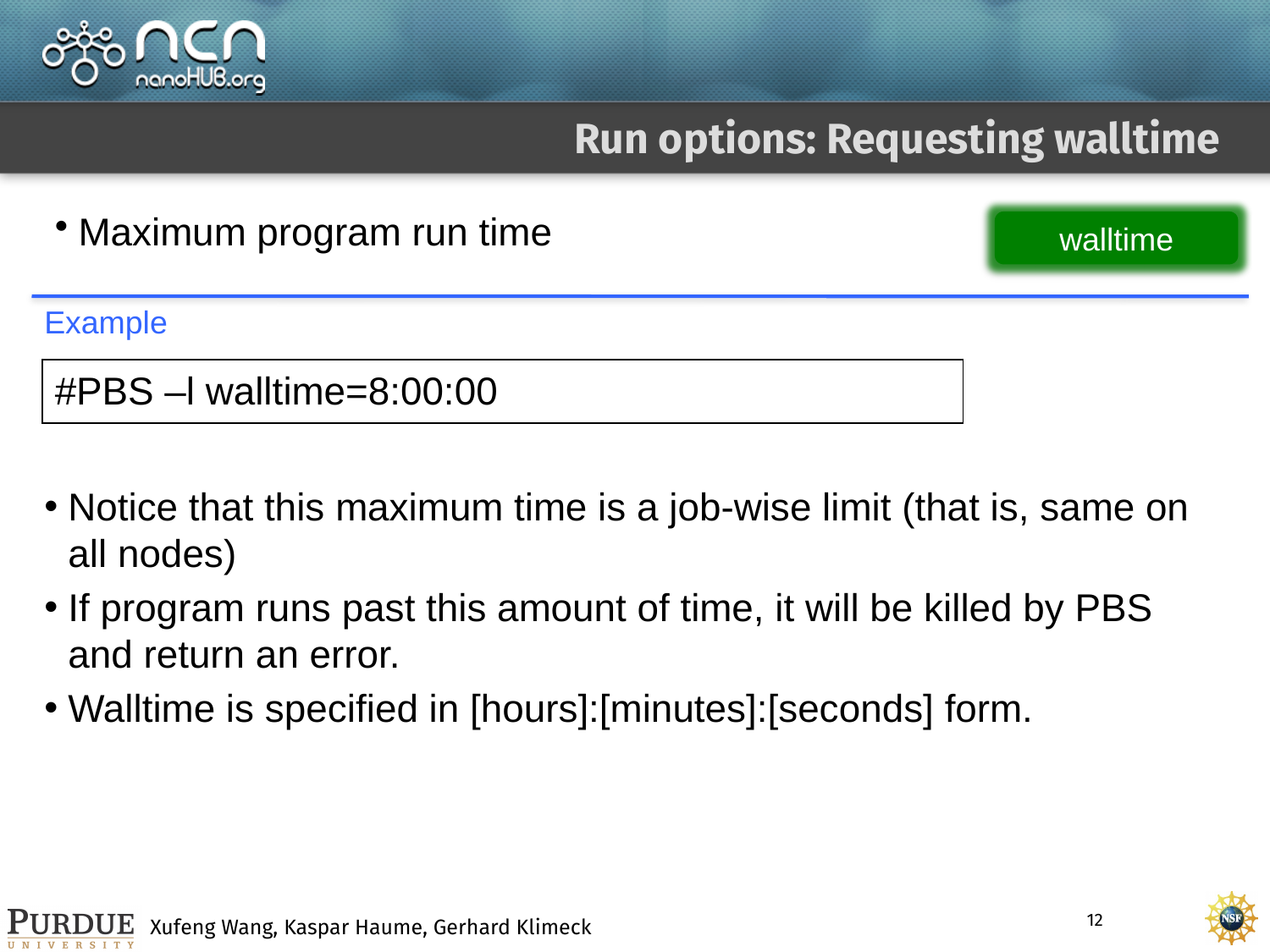

# Run options: Requesting walltime
Maximum program run time
walltime
Example
#PBS –l walltime=8:00:00
Notice that this maximum time is a job-wise limit (that is, same on all nodes)
If program runs past this amount of time, it will be killed by PBS and return an error.
Walltime is specified in [hours]:[minutes]:[seconds] form.
12